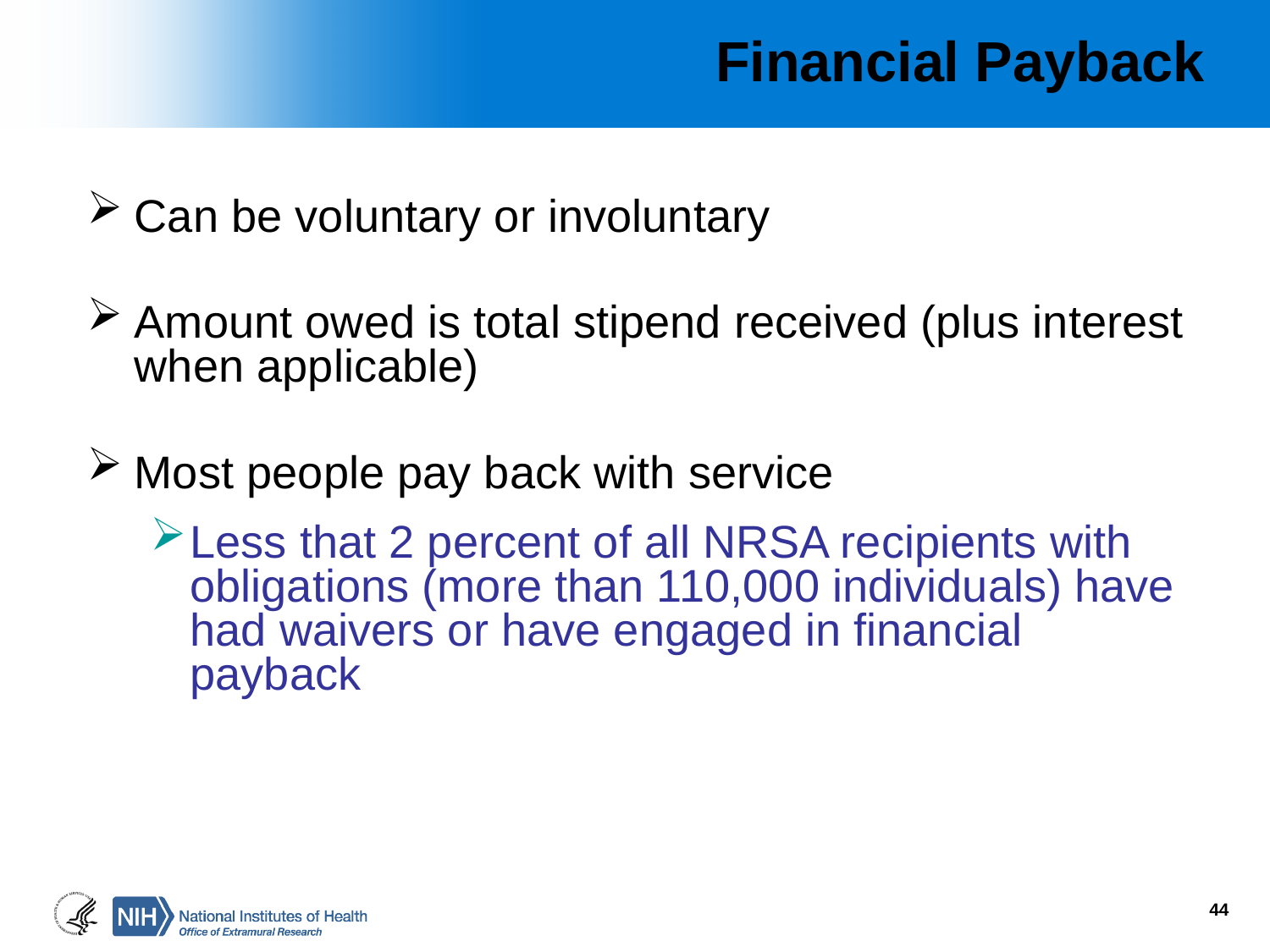

# Financial Payback
Can be voluntary or involuntary

Amount owed is total stipend received (plus interest when applicable)

Most people pay back with service

Less that 2 percent of all NRSA recipients with obligations (more than 110,000 individuals) have had waivers or have engaged in financial payback
44